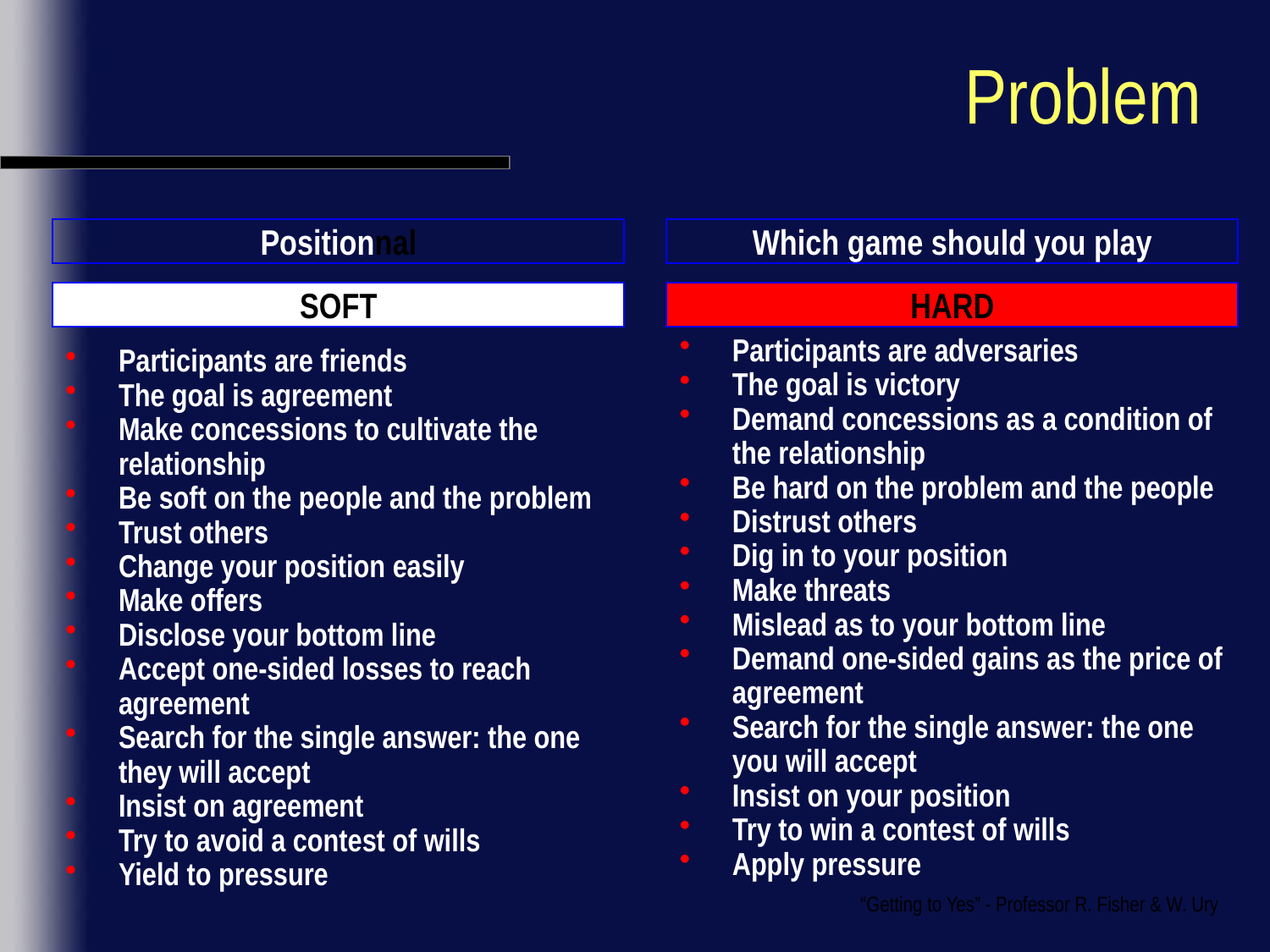

# Problem
Positionnal
Which game should you play
SOFT
HARD
Participants are adversaries
The goal is victory
Demand concessions as a condition of the relationship
Be hard on the problem and the people
Distrust others
Dig in to your position
Make threats
Mislead as to your bottom line
Demand one-sided gains as the price of agreement
Search for the single answer: the one you will accept
Insist on your position
Try to win a contest of wills
Apply pressure
Participants are friends
The goal is agreement
Make concessions to cultivate the relationship
Be soft on the people and the problem
Trust others
Change your position easily
Make offers
Disclose your bottom line
Accept one-sided losses to reach agreement
Search for the single answer: the one they will accept
Insist on agreement
Try to avoid a contest of wills
Yield to pressure
“Getting to Yes” - Professor R. Fisher & W. Ury